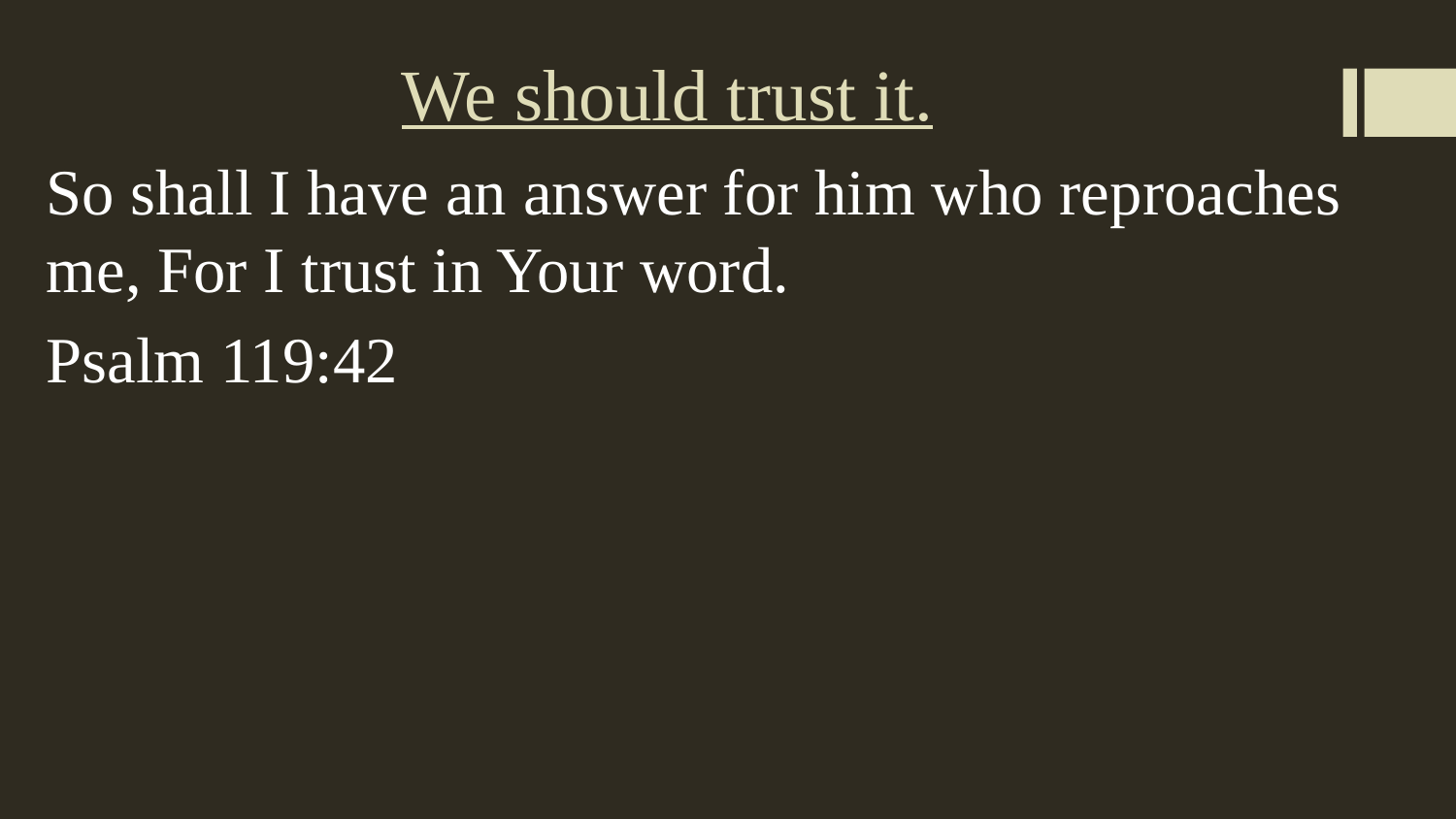

# We should trust it.
So shall I have an answer for him who reproaches me, For I trust in Your word.
Psalm 119:42